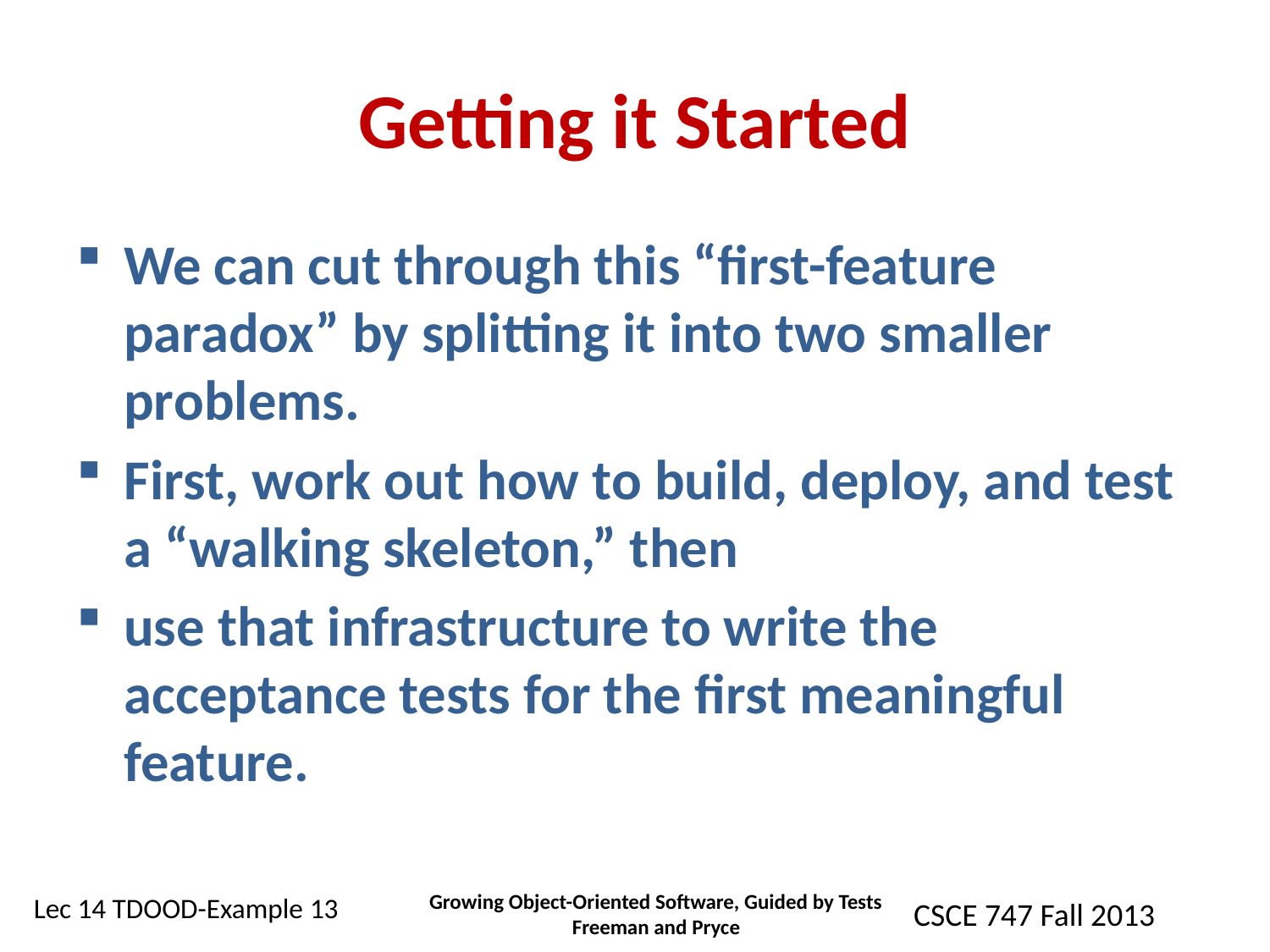

# Getting it Started
We can cut through this “first-feature paradox” by splitting it into two smaller problems.
First, work out how to build, deploy, and test a “walking skeleton,” then
use that infrastructure to write the acceptance tests for the first meaningful feature.

Growing Object-Oriented Software, Guided by Tests Freeman and Pryce